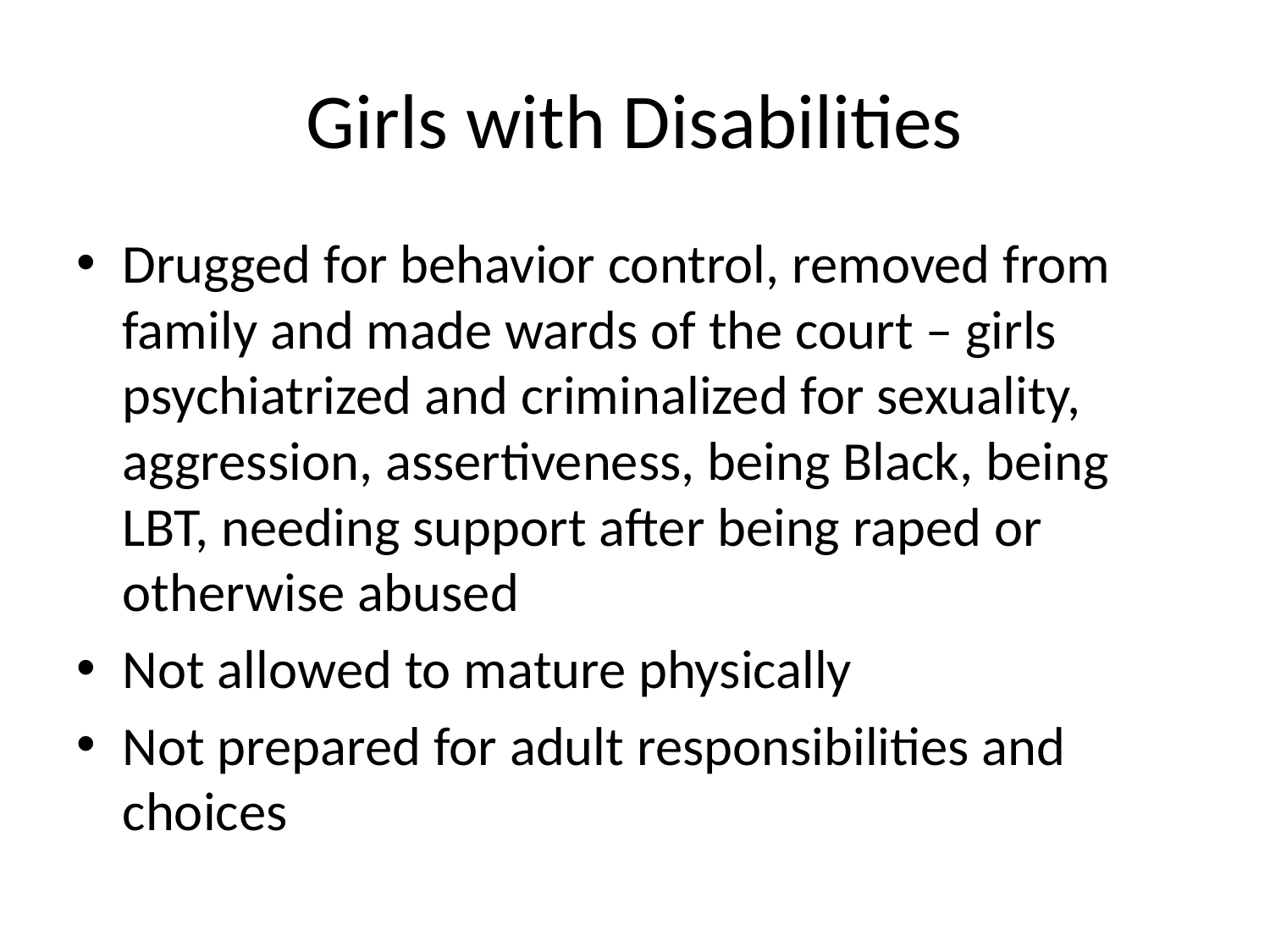

# Girls with Disabilities
Drugged for behavior control, removed from family and made wards of the court – girls psychiatrized and criminalized for sexuality, aggression, assertiveness, being Black, being LBT, needing support after being raped or otherwise abused
Not allowed to mature physically
Not prepared for adult responsibilities and choices